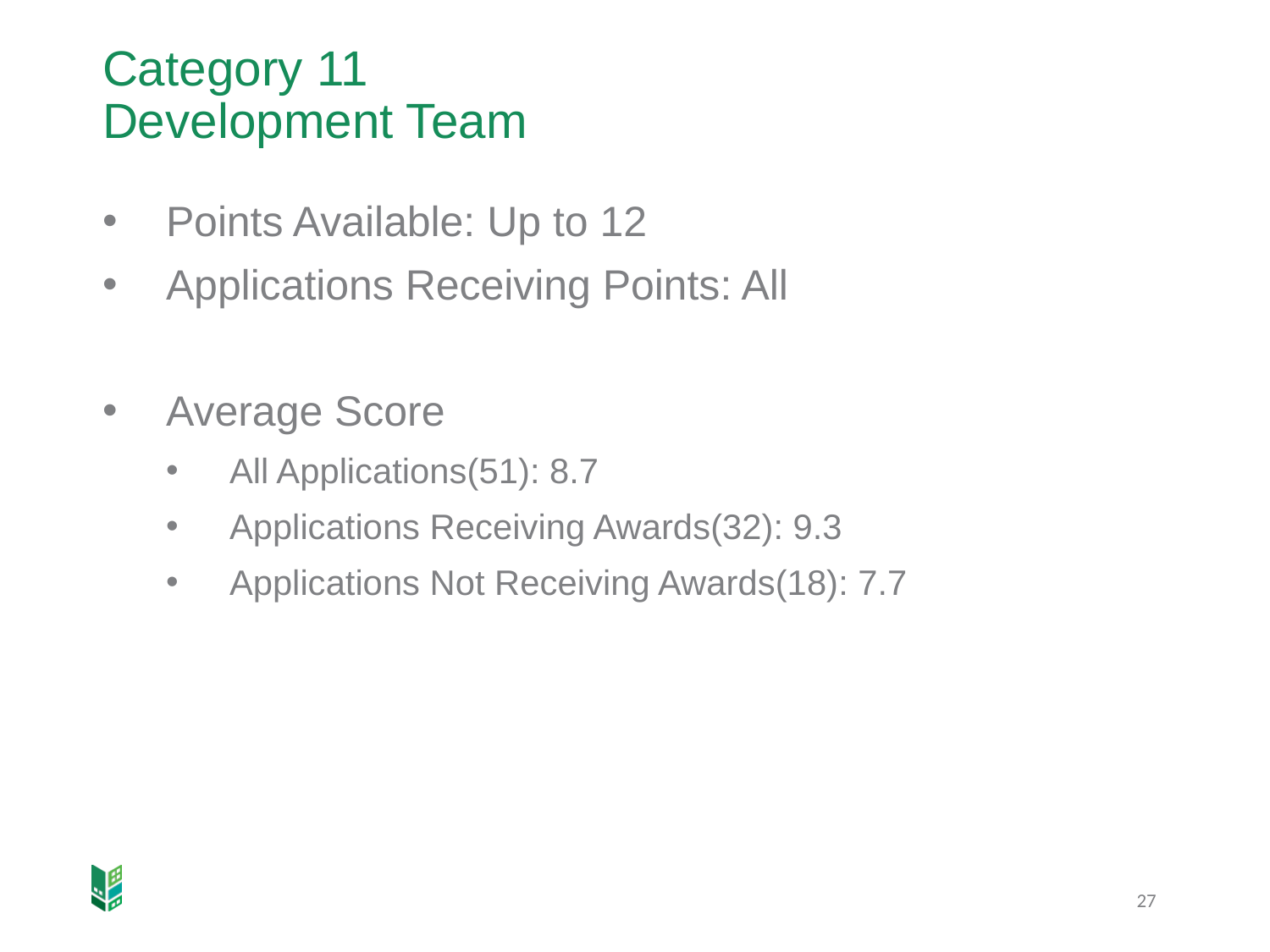

# Category 11 Development Team
Points Available: Up to 12
Applications Receiving Points: All

Average Score
All Applications(51): 8.7
Applications Receiving Awards(32): 9.3
Applications Not Receiving Awards(18): 7.7